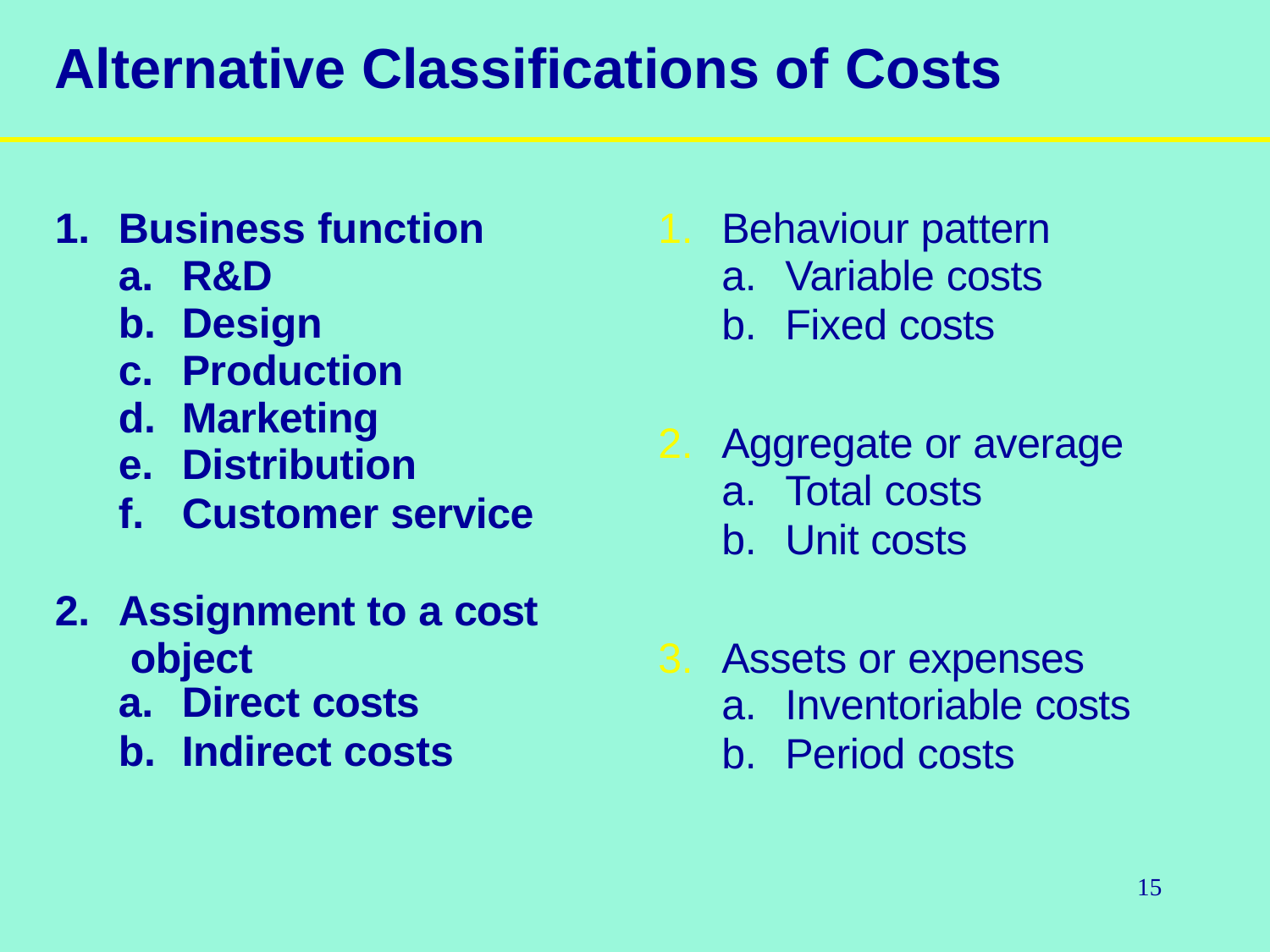

# Alternative Classifications of Costs
Business function
R&D
Design
Production
Marketing
Distribution
Customer service

Assignment to a cost  object
Direct costs
Indirect costs
Behaviour pattern
Variable costs
Fixed costs

Aggregate or average
Total costs
Unit costs

Assets or expenses
Inventoriable costs
Period costs
15